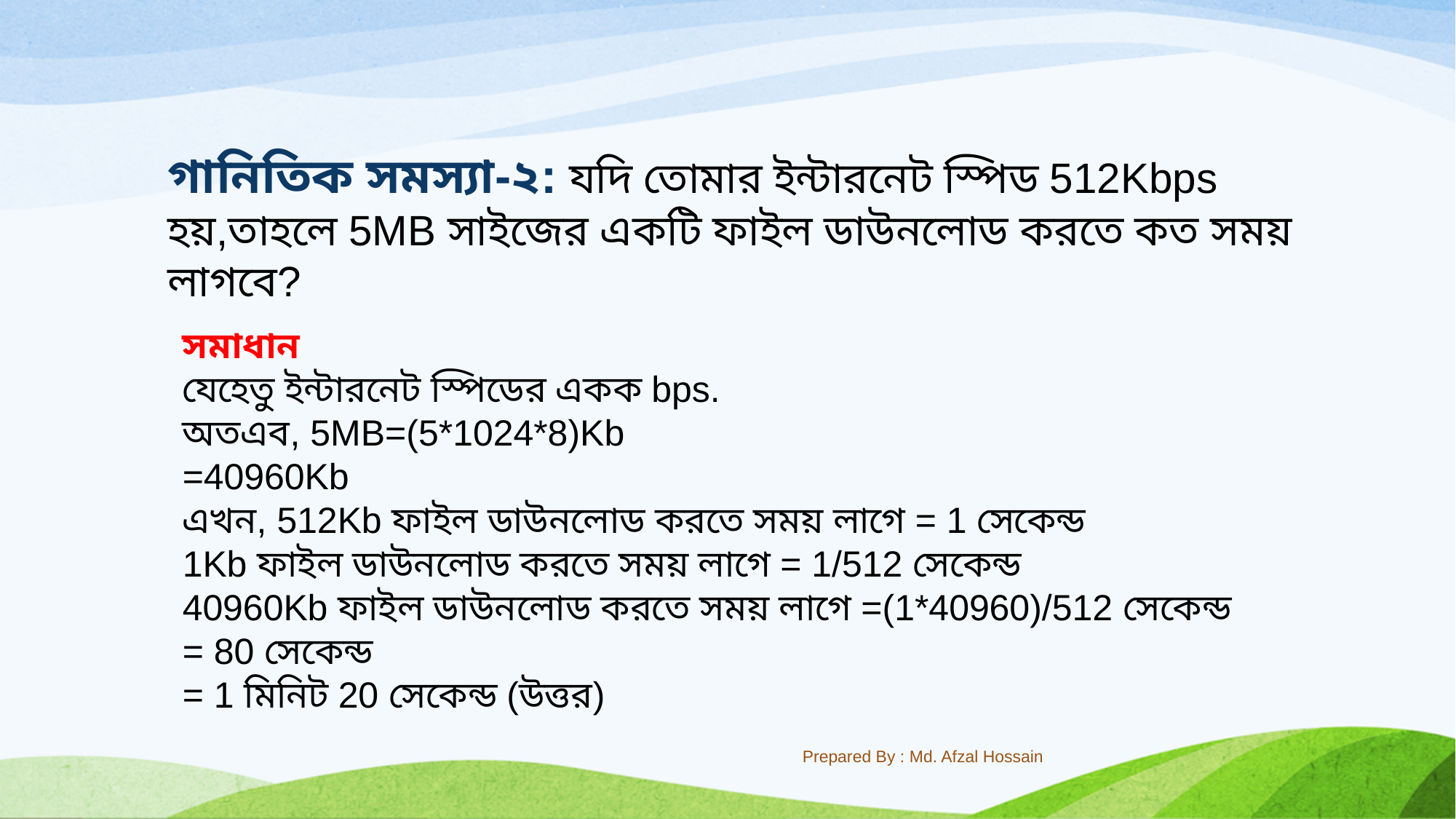

গানিতিক সমস্যা-২: যদি তোমার ইন্টারনেট স্পিড 512Kbps হয়,তাহলে 5MB সাইজের একটি ফাইল ডাউনলোড করতে কত সময় লাগবে?
সমাধান
যেহেতু ইন্টারনেট স্পিডের একক bps.
অতএব, 5MB=(5*1024*8)Kb
=40960Kb
এখন, 512Kb ফাইল ডাউনলোড করতে সময় লাগে = 1 সেকেন্ড
1Kb ফাইল ডাউনলোড করতে সময় লাগে = 1/512 সেকেন্ড
40960Kb ফাইল ডাউনলোড করতে সময় লাগে =(1*40960)/512 সেকেন্ড
= 80 সেকেন্ড
= 1 মিনিট 20 সেকেন্ড (উত্তর)
Prepared By : Md. Afzal Hossain